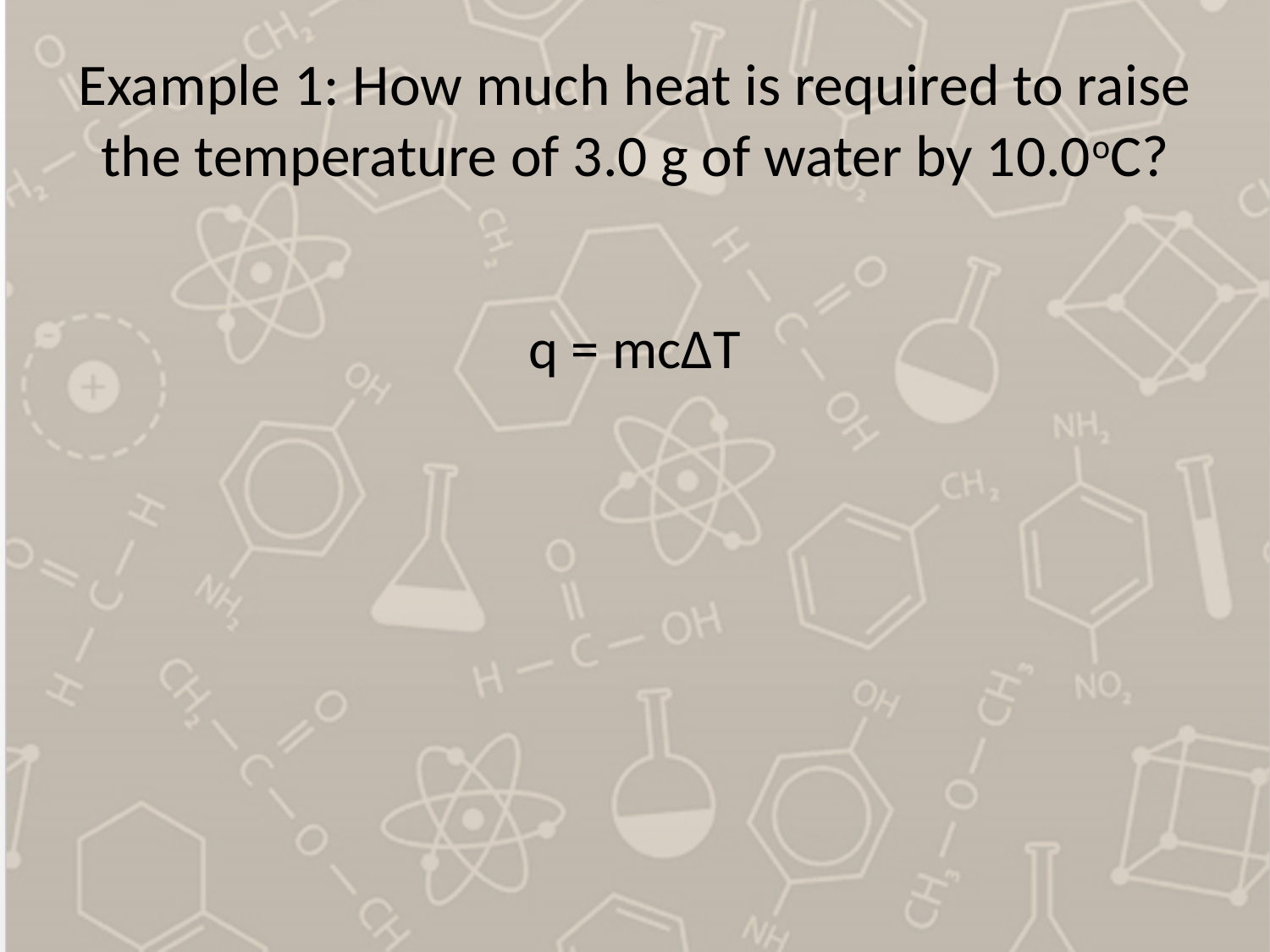

# Example 1: How much heat is required to raise the temperature of 3.0 g of water by 10.0oC?
q = mcΔT